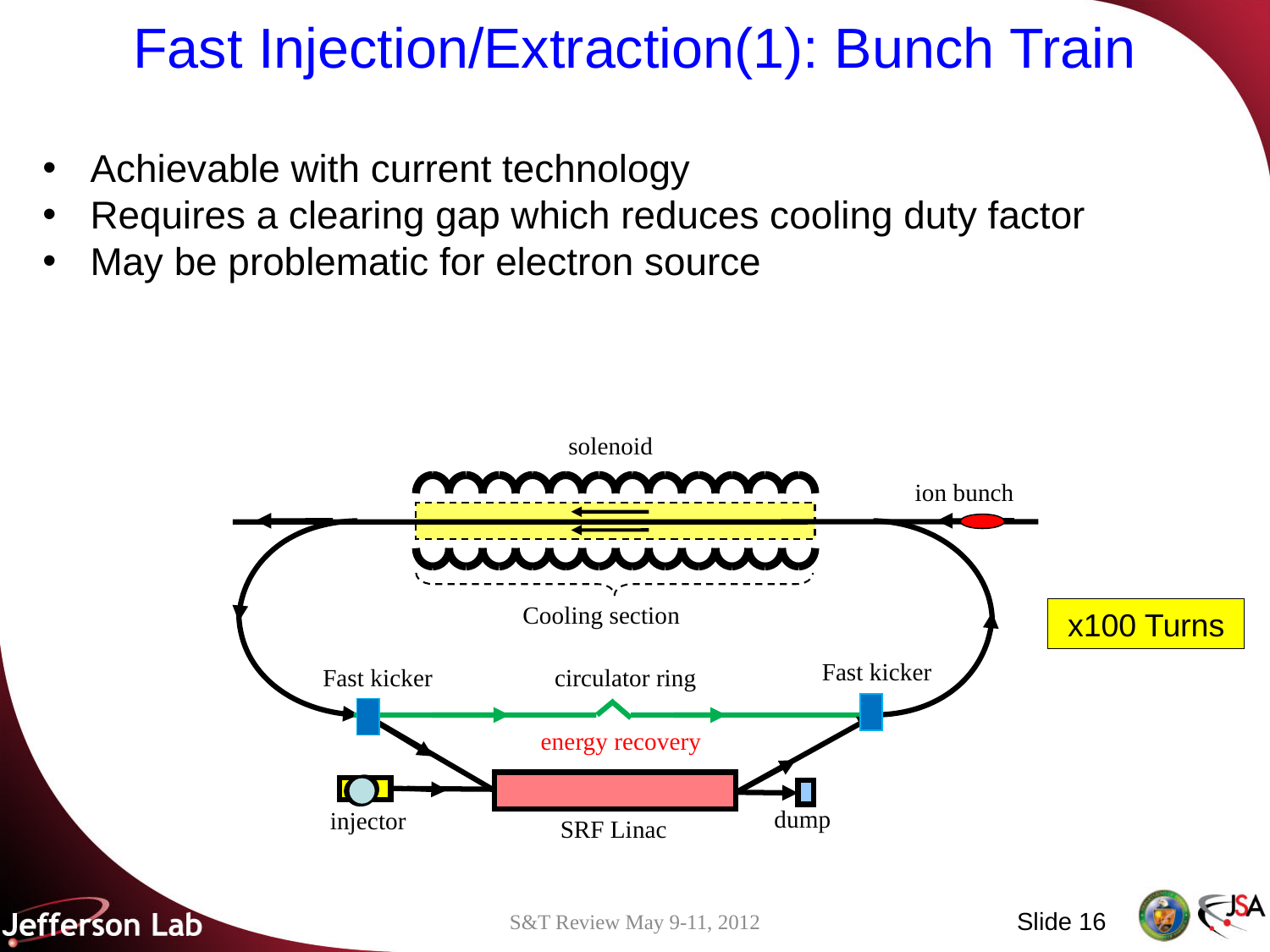

# Fast Injection/Extraction(1): Bunch Train
Achievable with current technology
Requires a clearing gap which reduces cooling duty factor
May be problematic for electron source

solenoid
ion bunch

Cooling section

Fast kicker
circulator ring
Fast kicker

energy recovery

dump
injector
SRF Linac
x100 Turns

Slide 16
S&T Review May 9-11, 2012